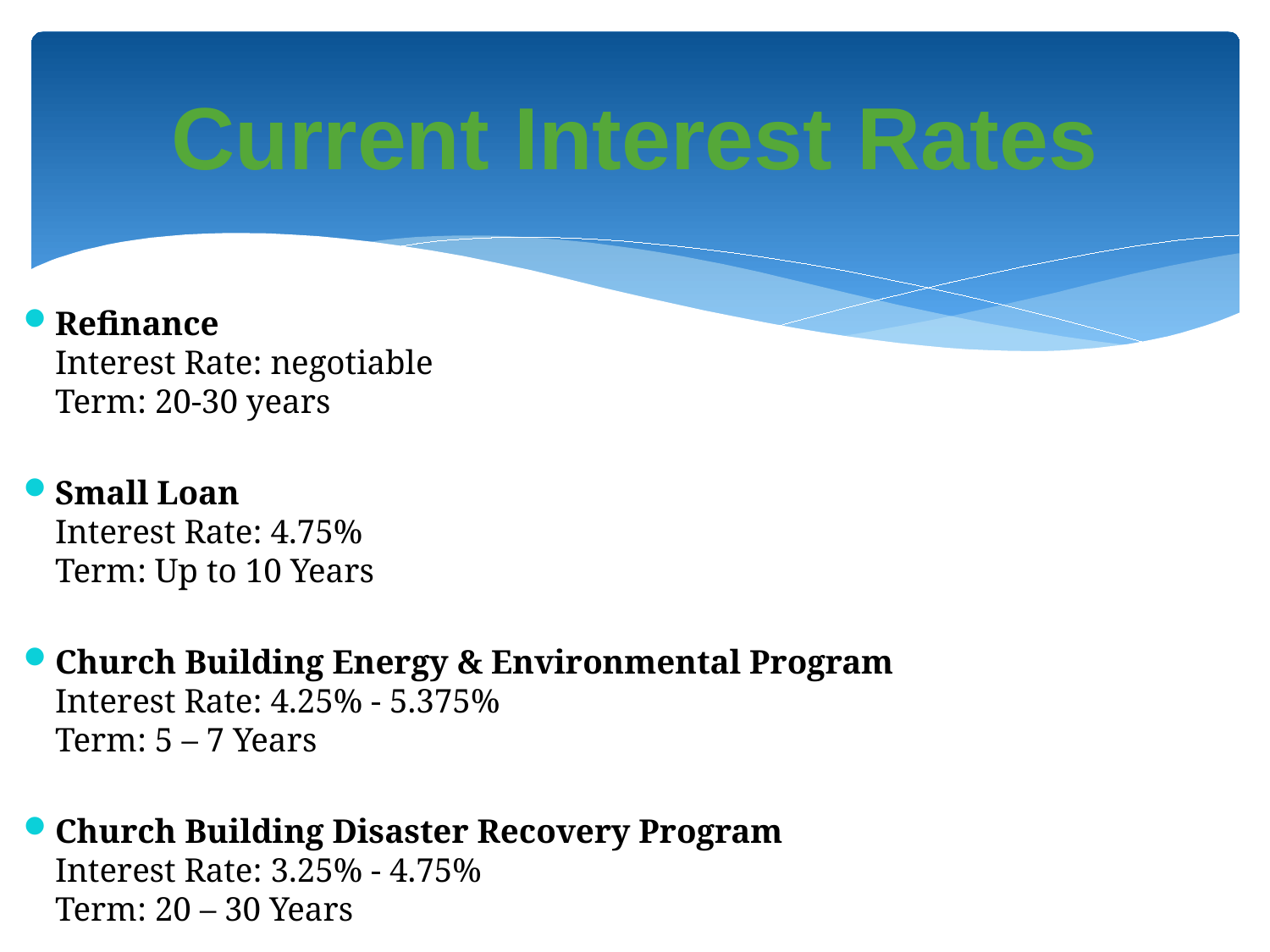

# Current Interest Rates
Refinance
Interest Rate: negotiable
Term: 20-30 years

Small Loan
Interest Rate: 4.75%
Term: Up to 10 Years

Church Building Energy & Environmental Program
Interest Rate: 4.25% - 5.375%
Term: 5 – 7 Years

Church Building Disaster Recovery Program
Interest Rate: 3.25% - 4.75%
Term: 20 – 30 Years